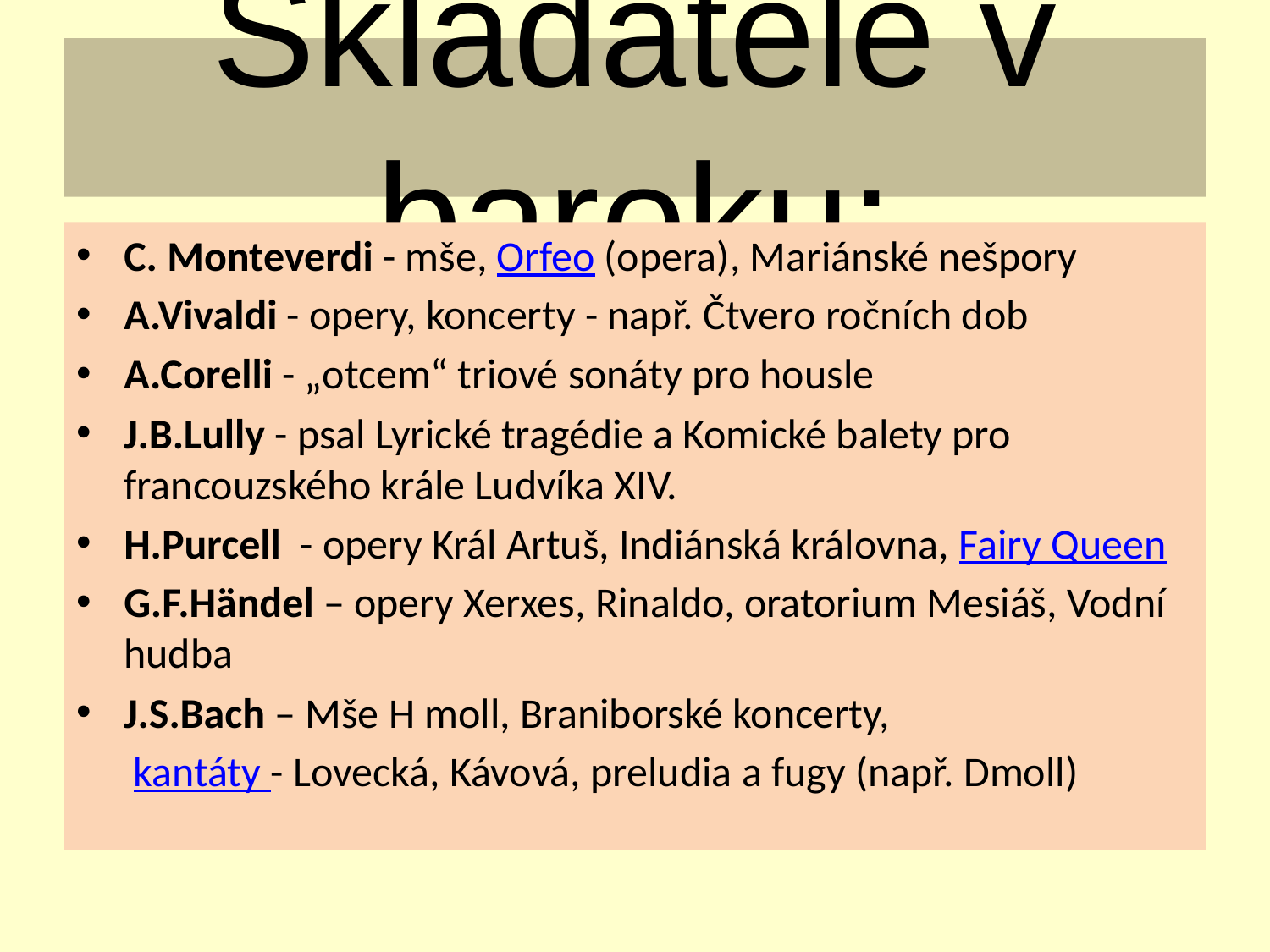

# Skladatelé v baroku:
C. Monteverdi - mše, Orfeo (opera), Mariánské nešpory
A.Vivaldi - opery, koncerty - např. Čtvero ročních dob
A.Corelli - „otcem“ triové sonáty pro housle
J.B.Lully - psal Lyrické tragédie a Komické balety pro francouzského krále Ludvíka XIV.
H.Purcell  - opery Král Artuš, Indiánská královna, Fairy Queen
G.F.Händel – opery Xerxes, Rinaldo, oratorium Mesiáš, Vodní hudba
J.S.Bach – Mše H moll, Braniborské koncerty,
      kantáty - Lovecká, Kávová, preludia a fugy (např. Dmoll)